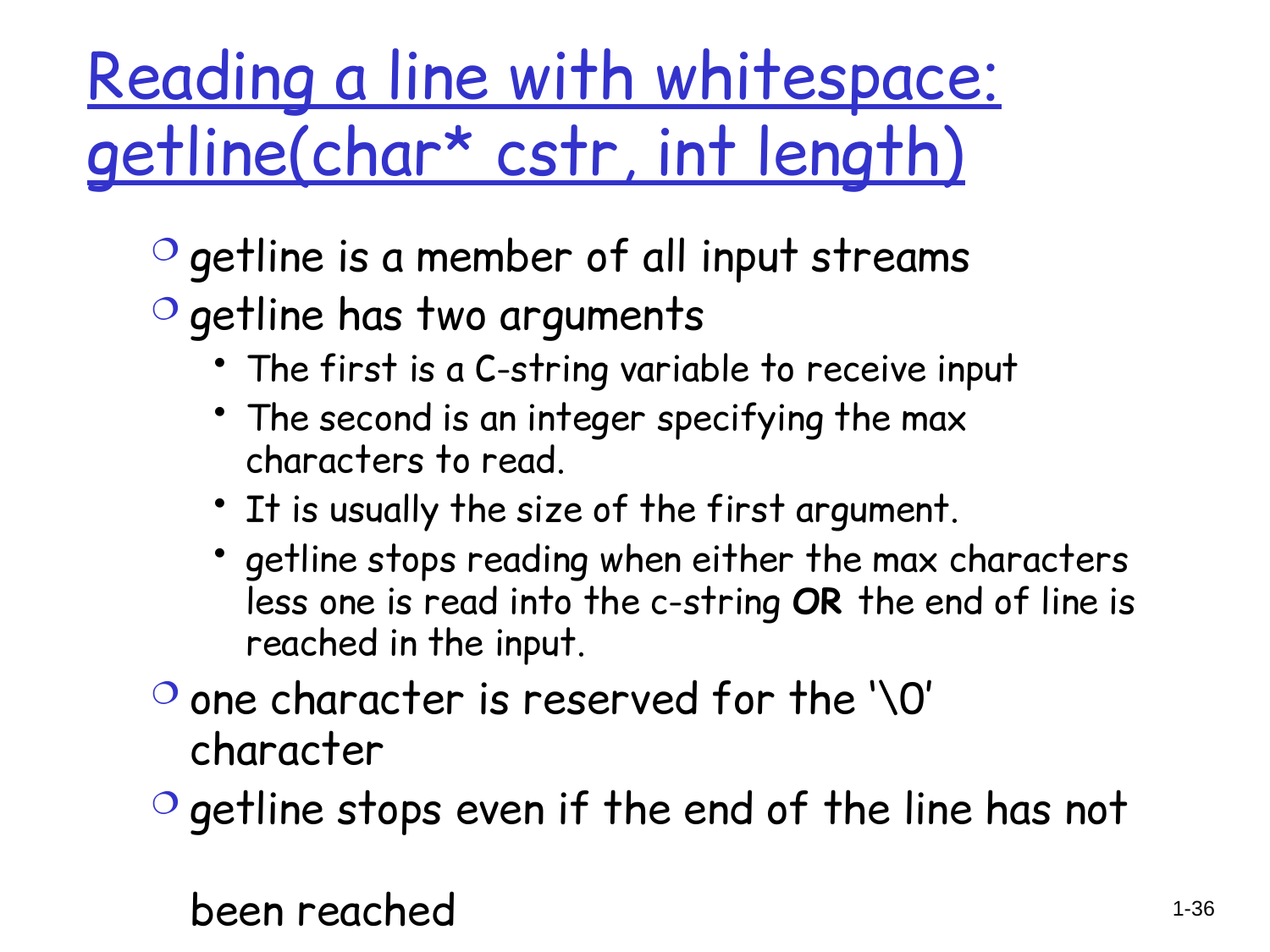

# Reading a line with whitespace: getline(char* cstr, int length)
getline is a member of all input streams
getline has two arguments
The first is a C-string variable to receive input
The second is an integer specifying the max characters to read.
It is usually the size of the first argument.
getline stops reading when either the max characters less one is read into the c-string OR the end of line is reached in the input.
one character is reserved for the ‘\0’ character
getline stops even if the end of the line has not
been reached

1-36